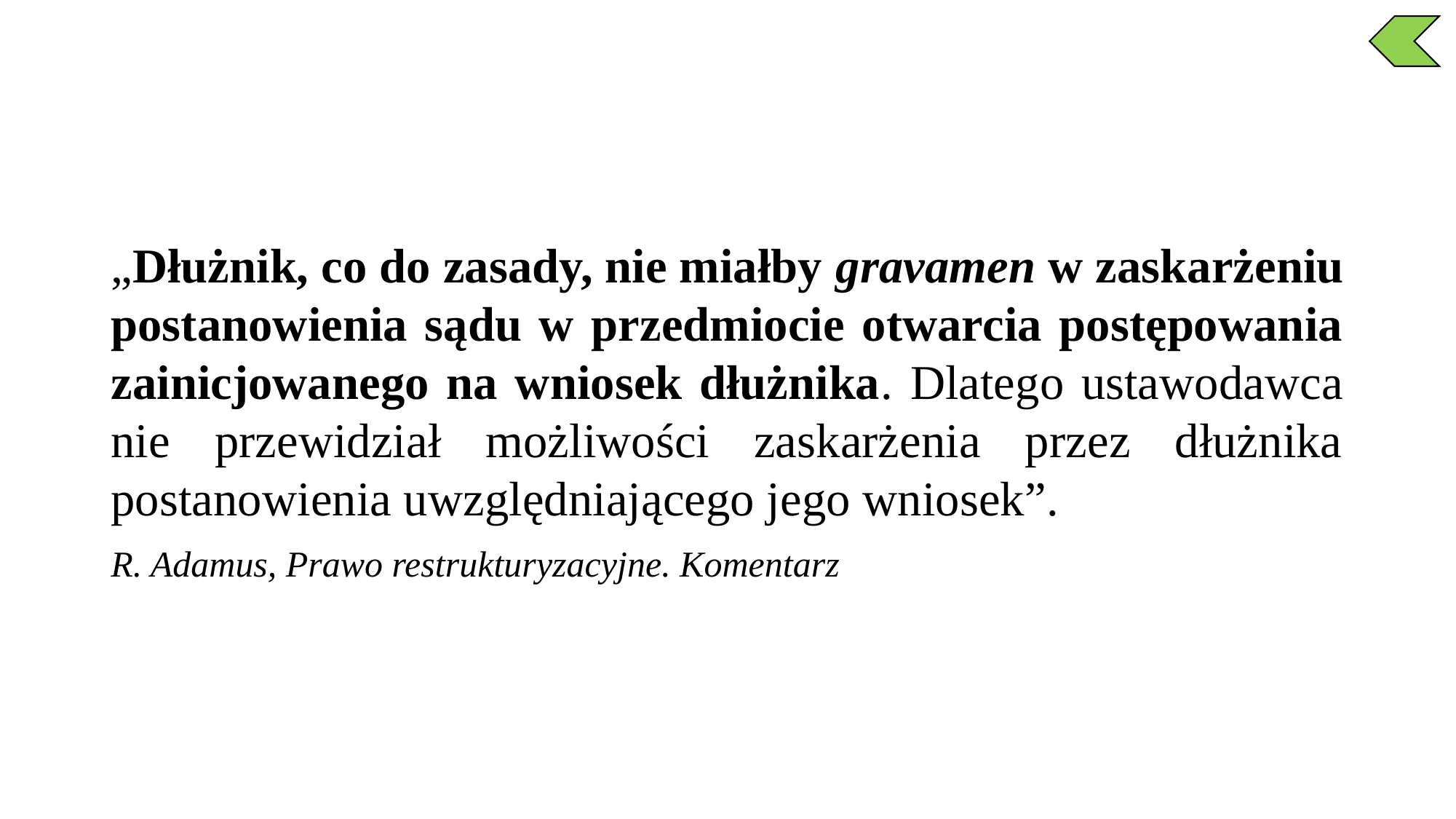

„Dłużnik, co do zasady, nie miałby gravamen w zaskarżeniu postanowienia sądu w przedmiocie otwarcia postępowania zainicjowanego na wniosek dłużnika. Dlatego ustawodawca nie przewidział możliwości zaskarżenia przez dłużnika postanowienia uwzględniającego jego wniosek”.
R. Adamus, Prawo restrukturyzacyjne. Komentarz